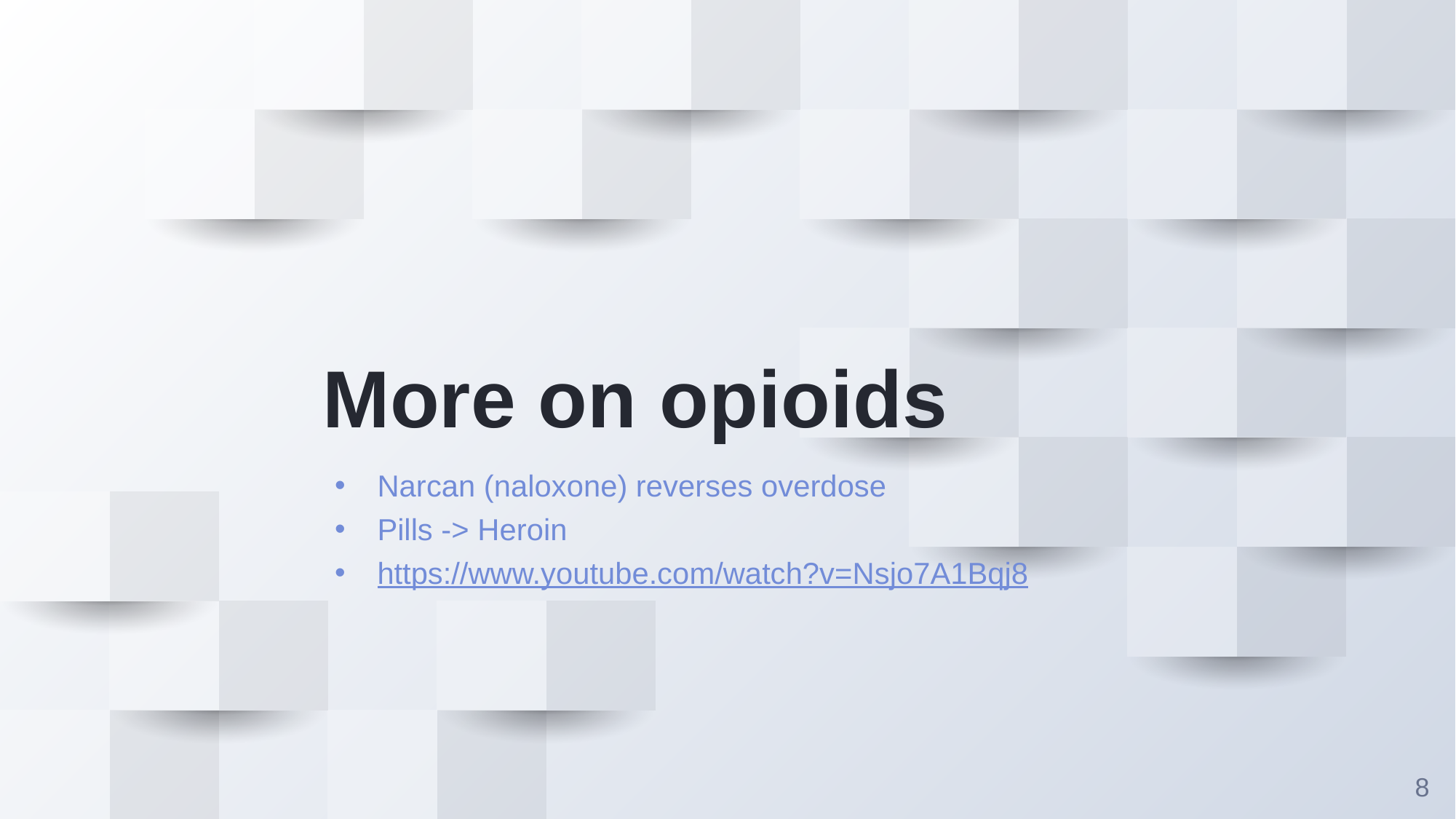

# More on opioids
Narcan (naloxone) reverses overdose
Pills -> Heroin
https://www.youtube.com/watch?v=Nsjo7A1Bqj8
8